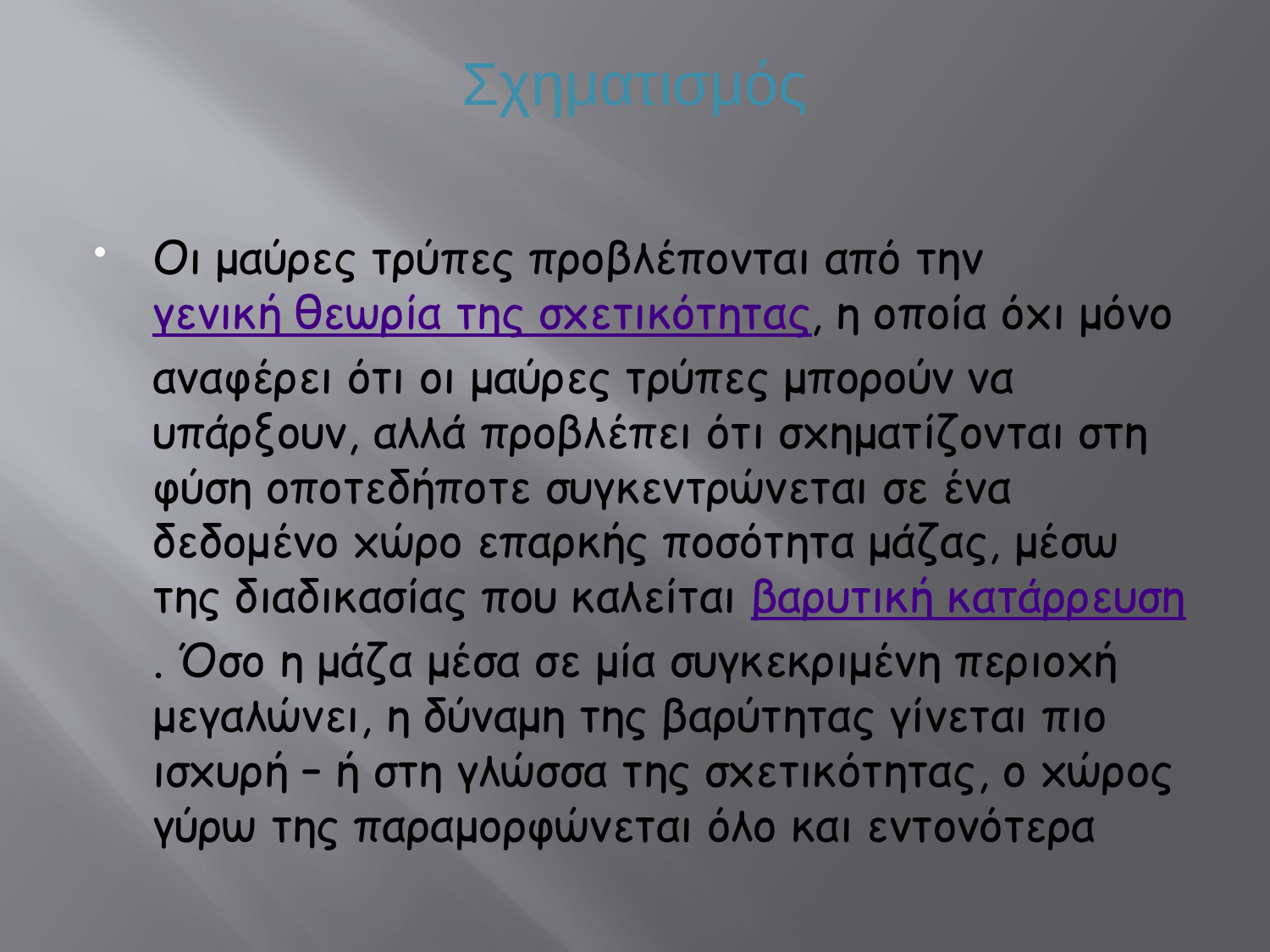

# Σχηματισμός
Οι μαύρες τρύπες προβλέπονται από την γενική θεωρία της σχετικότητας, η οποία όχι μόνο αναφέρει ότι οι μαύρες τρύπες μπορούν να υπάρξουν, αλλά προβλέπει ότι σχηματίζονται στη φύση οποτεδήποτε συγκεντρώνεται σε ένα δεδομένο χώρο επαρκής ποσότητα μάζας, μέσω της διαδικασίας που καλείται βαρυτική κατάρρευση. Όσο η μάζα μέσα σε μία συγκεκριμένη περιοχή μεγαλώνει, η δύναμη της βαρύτητας γίνεται πιο ισχυρή – ή στη γλώσσα της σχετικότητας, ο χώρος γύρω της παραμορφώνεται όλο και εντονότερα